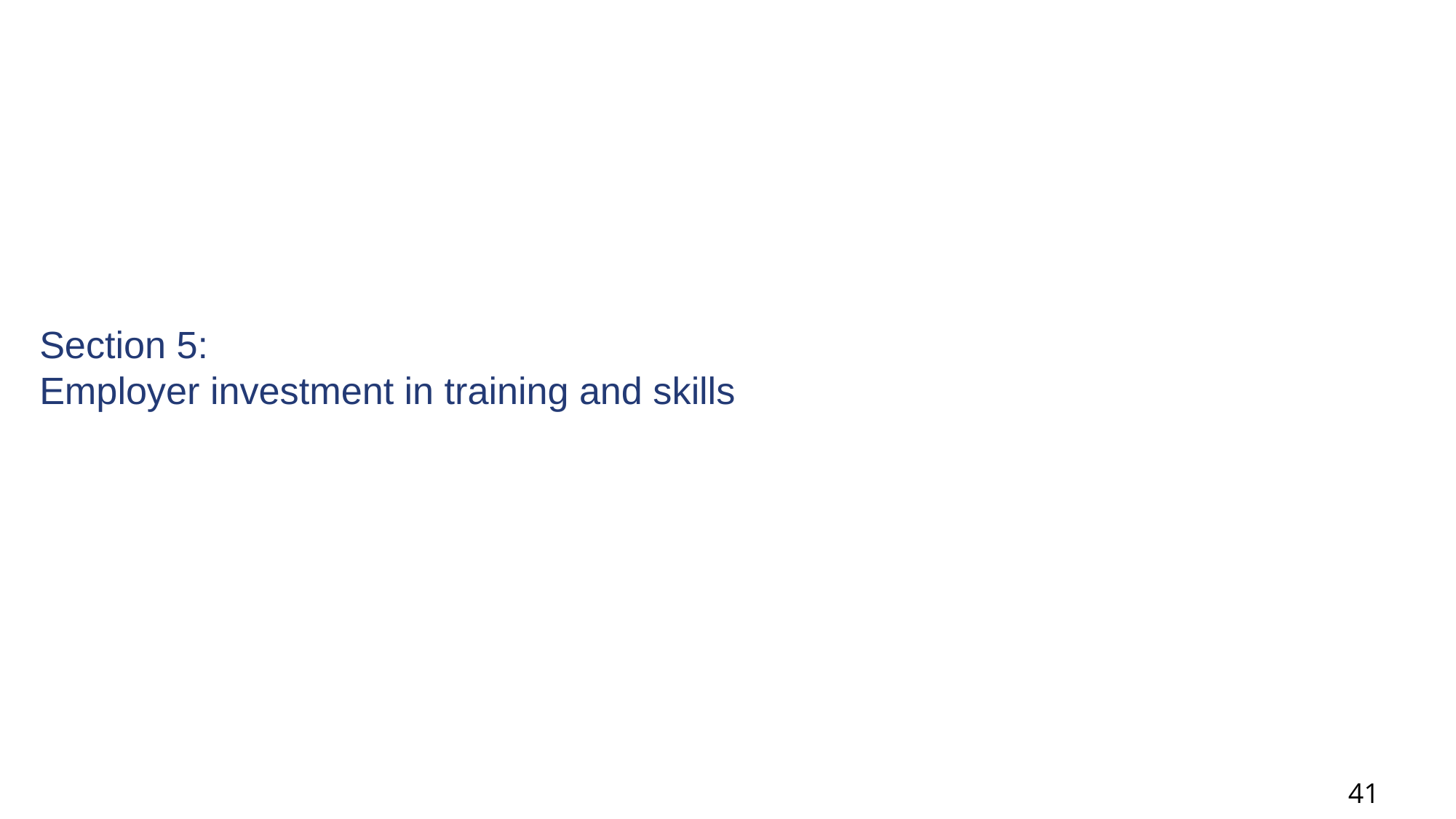

# Section 5: Employer investment in training and skills
41